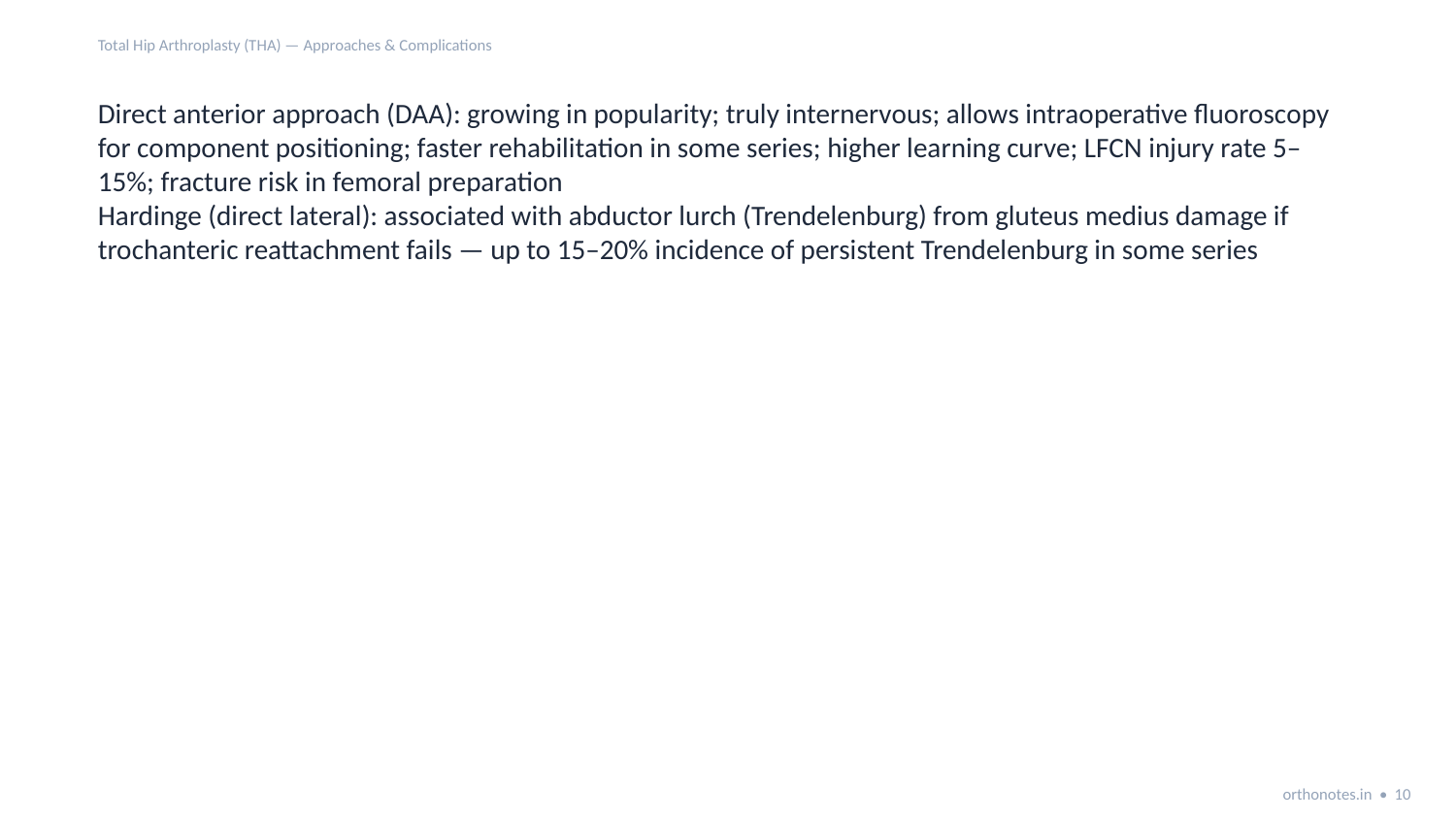

Total Hip Arthroplasty (THA) — Approaches & Complications
Direct anterior approach (DAA): growing in popularity; truly internervous; allows intraoperative fluoroscopy for component positioning; faster rehabilitation in some series; higher learning curve; LFCN injury rate 5–15%; fracture risk in femoral preparation
Hardinge (direct lateral): associated with abductor lurch (Trendelenburg) from gluteus medius damage if trochanteric reattachment fails — up to 15–20% incidence of persistent Trendelenburg in some series
orthonotes.in  •  10